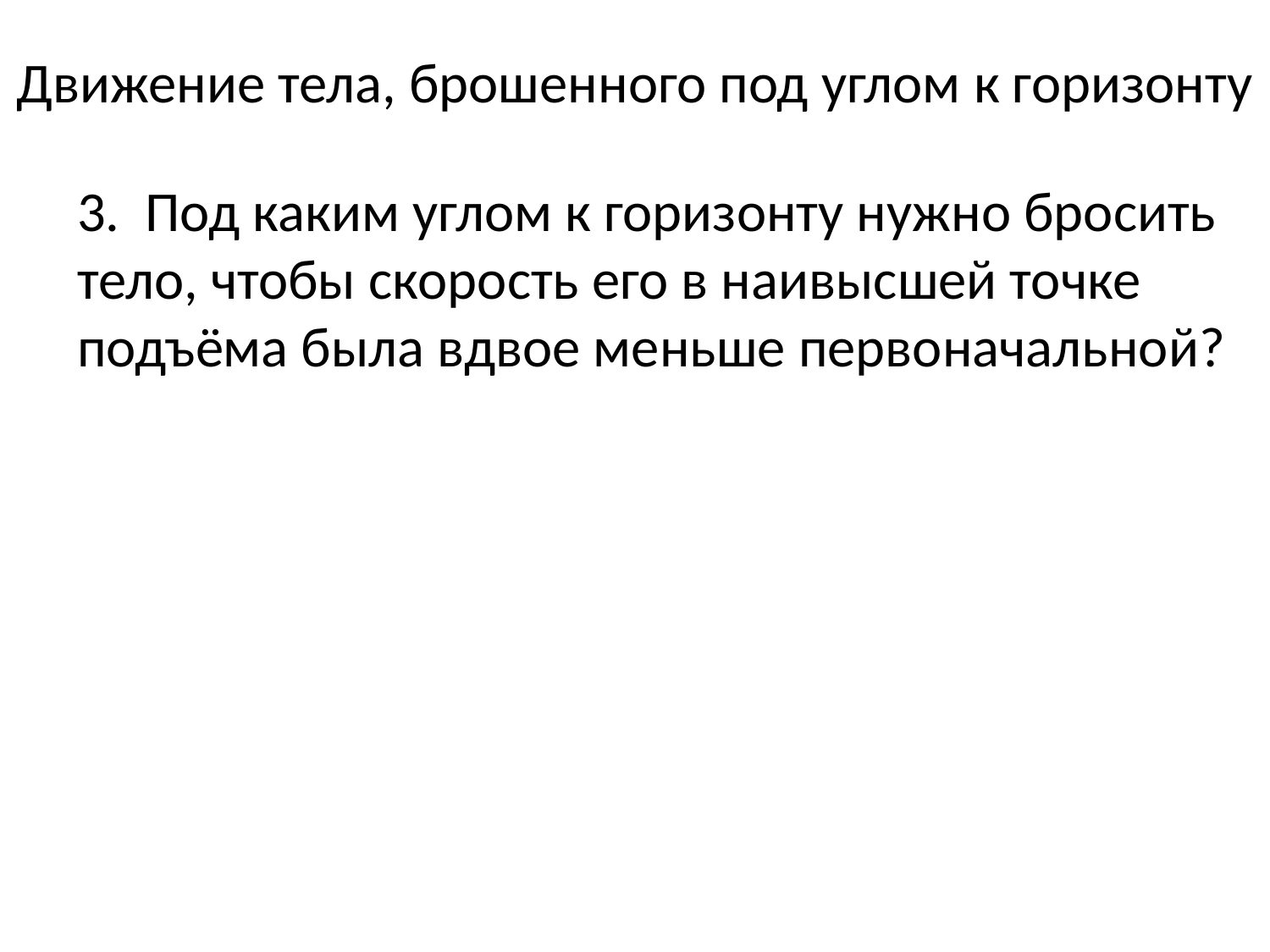

Движение тела, брошенного под углом к горизонту
3.  Под каким углом к горизонту нужно бросить тело, чтобы скорость его в наивысшей точке подъёма была вдвое меньше первоначальной?